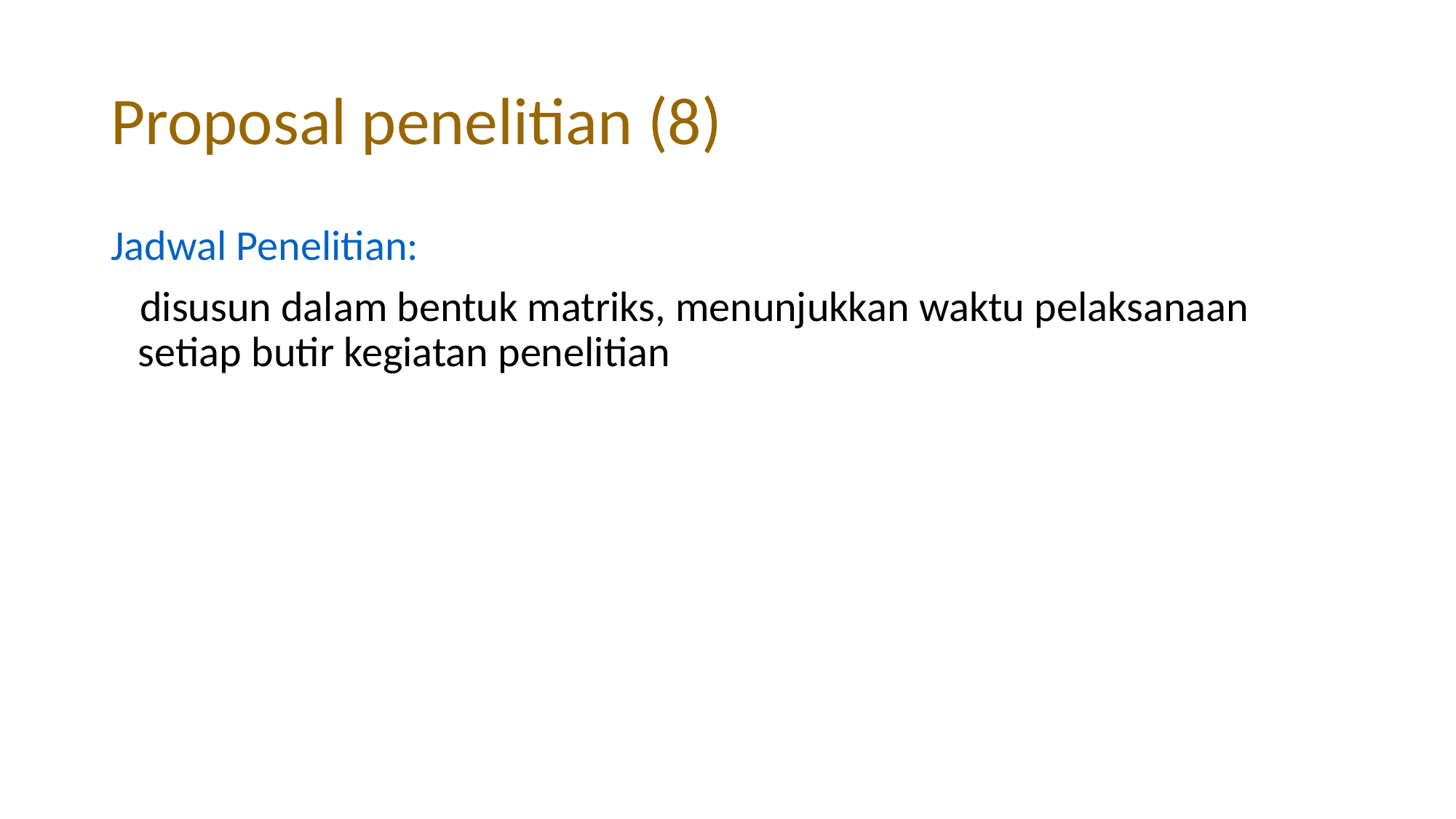

# Proposal penelitian (8)
Jadwal Penelitian:
   disusun dalam bentuk matriks, menunjukkan waktu pelaksanaan setiap butir kegiatan penelitian